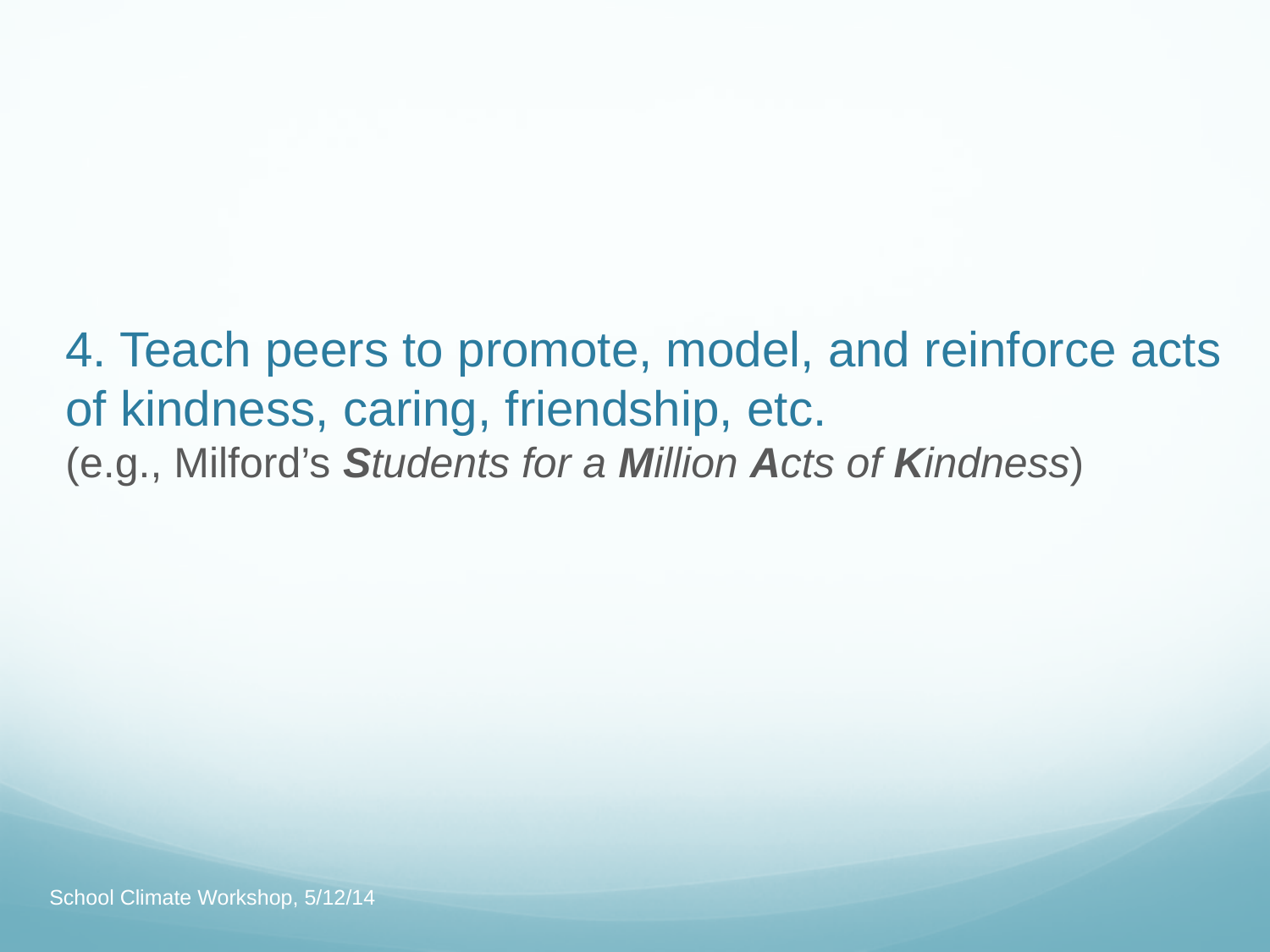

# 4. Teach peers to promote, model, and reinforce acts of kindness, caring, friendship, etc. (e.g., Milford’s Students for a Million Acts of Kindness)
School Climate Workshop, 5/12/14